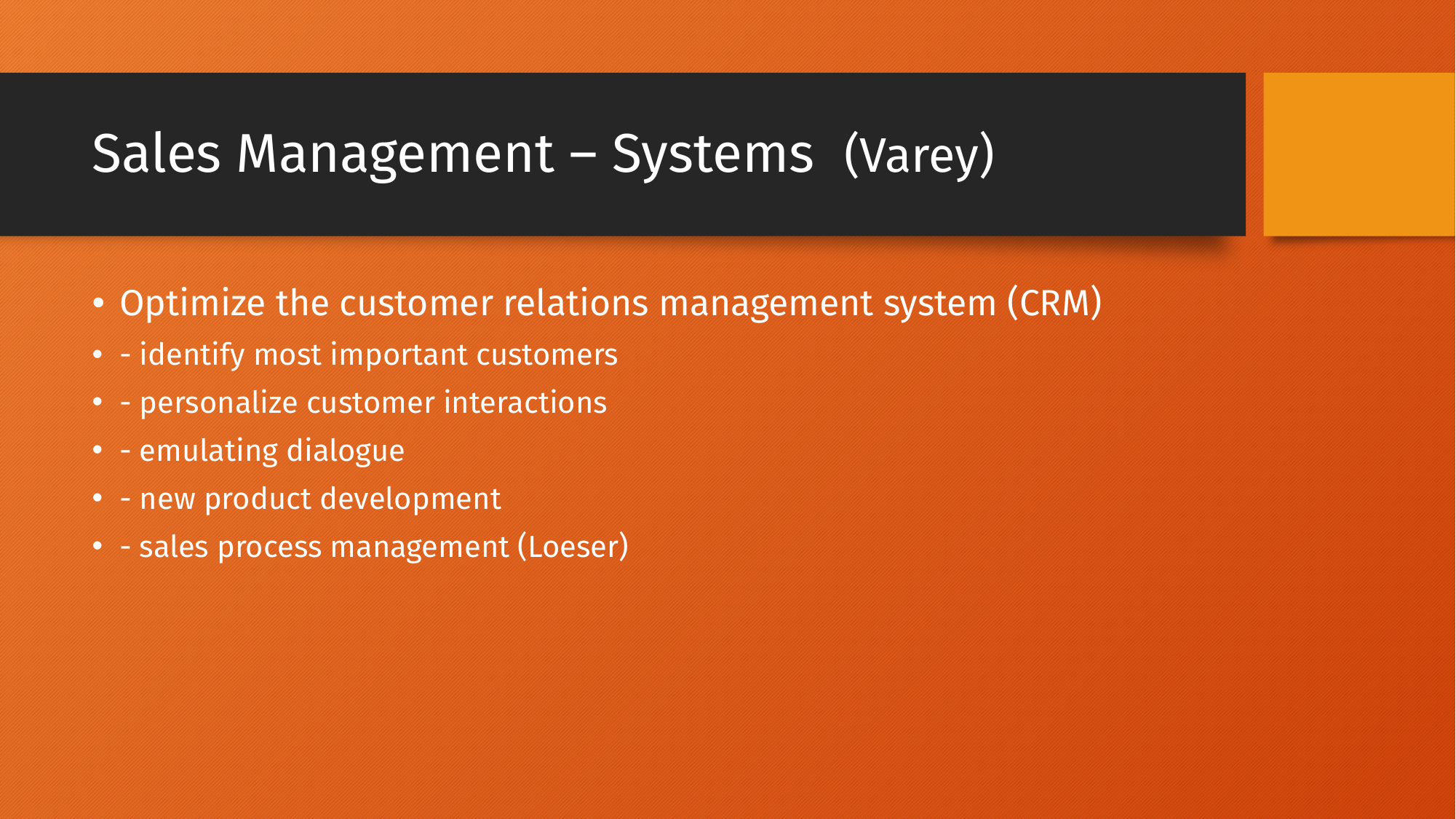

# Sales Management – Systems  (Varey)
Optimize the customer relations management system (CRM)
- identify most important customers
- personalize customer interactions
- emulating dialogue
- new product development
- sales process management (Loeser)